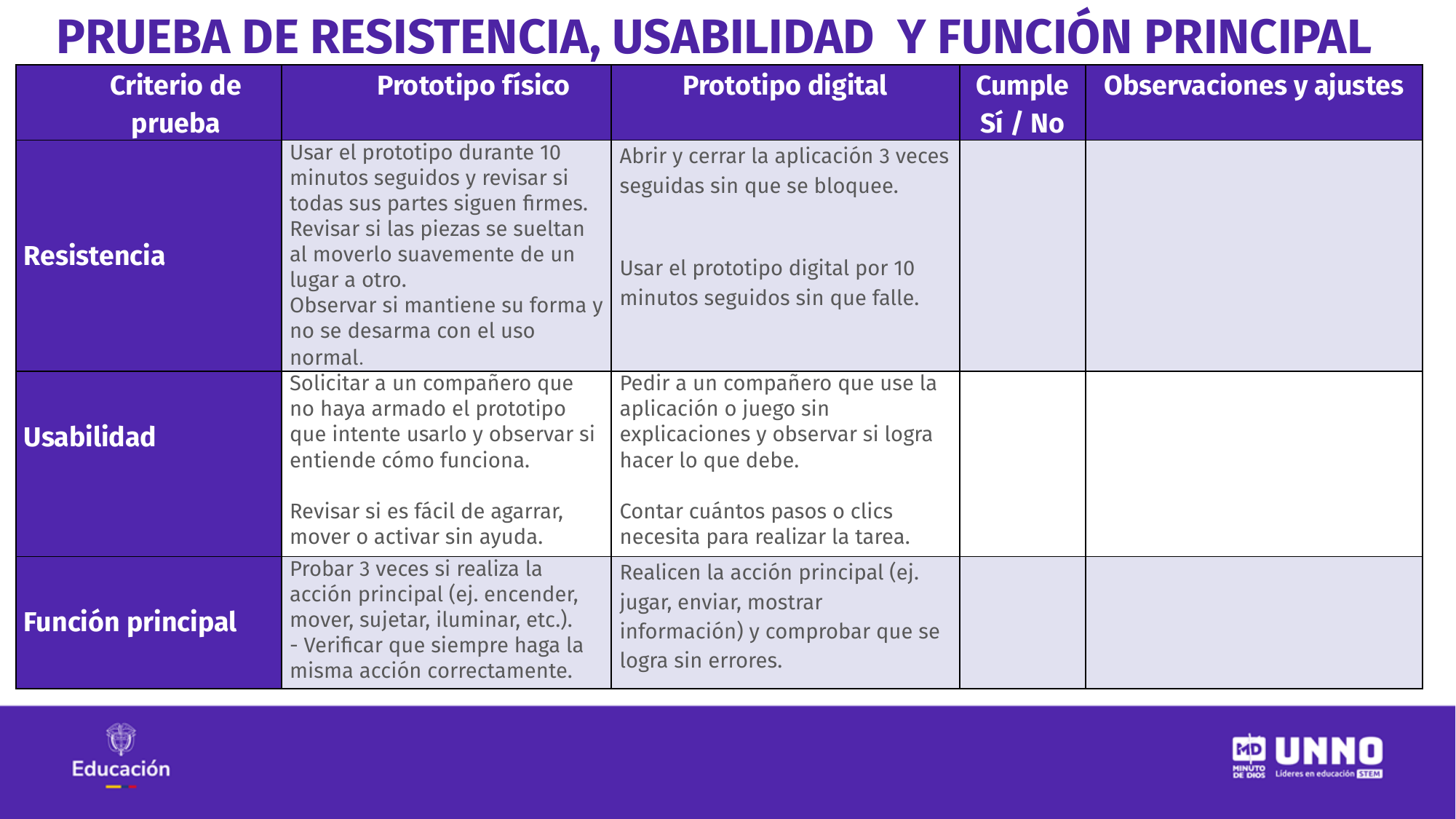

PRUEBA DE RESISTENCIA, USABILIDAD  Y FUNCIÓN PRINCIPAL
| Criterio de prueba | Prototipo físico | Prototipo digital | Cumple Sí / No | Observaciones y ajustes |
| --- | --- | --- | --- | --- |
| Resistencia | Usar el prototipo durante 10 minutos seguidos y revisar si todas sus partes siguen firmes. Revisar si las piezas se sueltan al moverlo suavemente de un lugar a otro. Observar si mantiene su forma y no se desarma con el uso normal. | Abrir y cerrar la aplicación 3 veces seguidas sin que se bloquee. Usar el prototipo digital por 10 minutos seguidos sin que falle. |  |  |
| Usabilidad | Solicitar a un compañero que no haya armado el prototipo que intente usarlo y observar si entiende cómo funciona. Revisar si es fácil de agarrar, mover o activar sin ayuda. | Pedir a un compañero que use la aplicación o juego sin explicaciones y observar si logra hacer lo que debe. Contar cuántos pasos o clics necesita para realizar la tarea. |  |  |
| Función principal | Probar 3 veces si realiza la acción principal (ej. encender, mover, sujetar, iluminar, etc.). - Verificar que siempre haga la misma acción correctamente. | Realicen la acción principal (ej. jugar, enviar, mostrar información) y comprobar que se logra sin errores. |  |  |